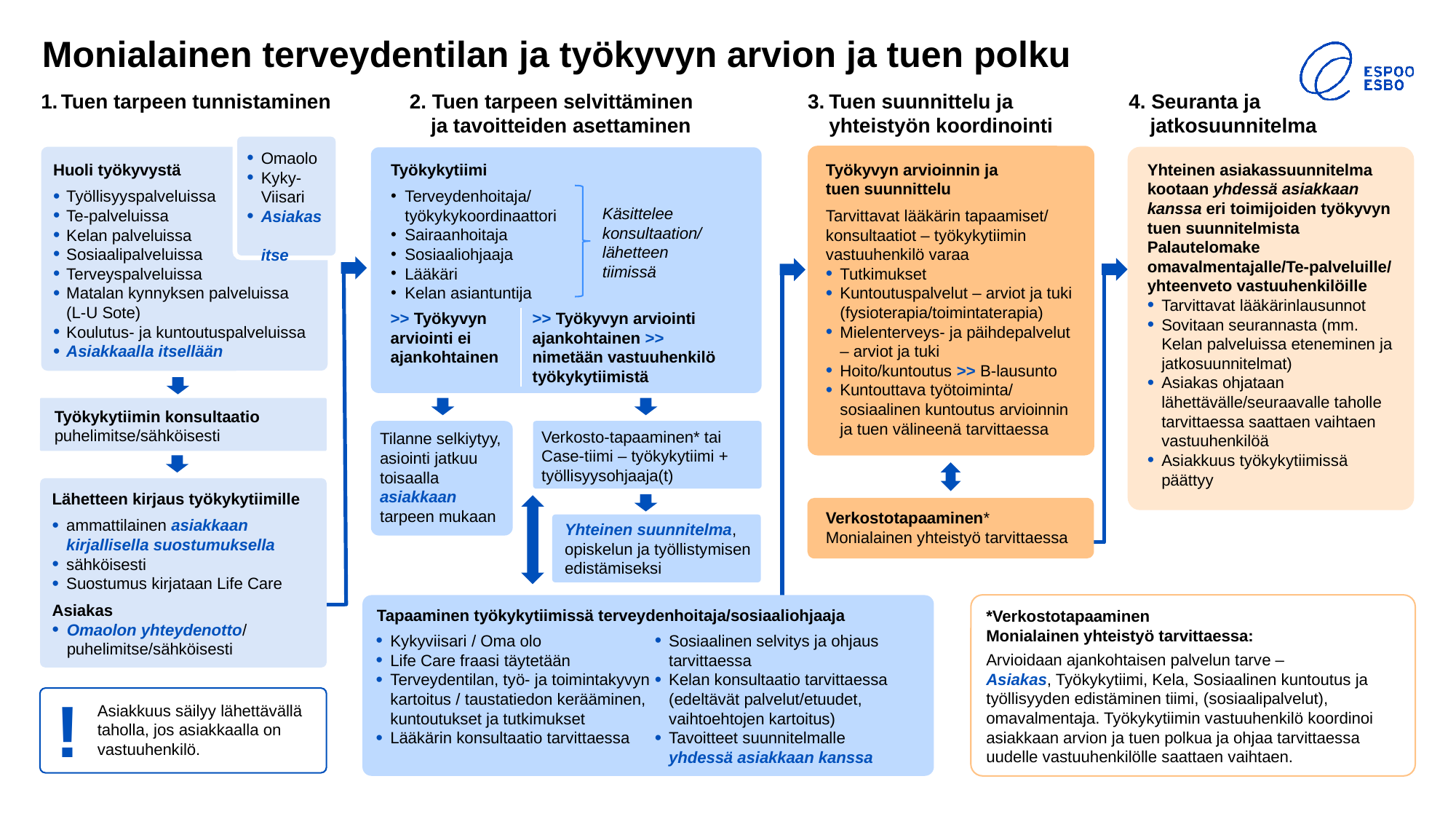

Monialainen terveydentilan ja työkyvyn arvion ja tuen polku
1.	Tuen tarpeen tunnistaminen
2. Tuen tarpeen selvittäminen ja tavoitteiden asettaminen
3.	Tuen suunnittelu ja yhteistyön koordinointi
4. Seuranta ja
jatkosuunnitelma

Omaolo
Kyky-
Viisari
Asiakas
itse
Huoli työkyvystä

Työllisyyspalveluissa
Te-palveluissa
Kelan palveluissa
Sosiaalipalveluissa
Terveyspalveluissa
Matalan kynnyksen palveluissa
(L-U Sote)
Koulutus- ja kuntoutuspalveluissa
Asiakkaalla itsellään
Työkyvyn arvioinnin ja
tuen suunnittelu

Tarvittavat lääkärin tapaamiset/ konsultaatiot – työkykytiimin vastuuhenkilö varaa
Tutkimukset
Kuntoutuspalvelut – arviot ja tuki (fysioterapia/toimintaterapia)
Mielenterveys- ja päihdepalvelut – arviot ja tuki
Hoito/kuntoutus >> B-lausunto
Kuntouttava työtoiminta/ sosiaalinen kuntoutus arvioinnin ja tuen välineenä tarvittaessa
Yhteinen asiakassuunnitelma kootaan yhdessä asiakkaan kanssa eri toimijoiden työkyvyn tuen suunnitelmista
Palautelomake omavalmentajalle/Te-palveluille/ yhteenveto vastuuhenkilöille
Tarvittavat lääkärinlausunnot
Sovitaan seurannasta (mm. Kelan palveluissa eteneminen ja jatkosuunnitelmat)
Asiakas ohjataan lähettävälle/seuraavalle taholle tarvittaessa saattaen vaihtaen vastuuhenkilöä
Asiakkuus työkykytiimissä päättyy
Työkykytiimi

Terveydenhoitaja/
työkykykoordinaattori
Sairaanhoitaja
Sosiaaliohjaaja
Lääkäri
Kelan asiantuntija

Käsittelee konsultaation/
lähetteen
tiimissä

>> Työkyvyn arviointi ei ajankohtainen
>> Työkyvyn arviointi ajankohtainen >>
nimetään vastuuhenkilö työkykytiimistä

Työkykytiimin konsultaatio
puhelimitse/sähköisesti

Verkosto-tapaaminen* tai Case-tiimi – työkykytiimi + työllisyysohjaaja(t)
Tilanne selkiytyy, asiointi jatkuu toisaalla asiakkaan tarpeen mukaan

Lähetteen kirjaus työkykytiimille

ammattilainen asiakkaan kirjallisella suostumuksella
sähköisesti
Suostumus kirjataan Life Care

Asiakas
Omaolon yhteydenotto/
puhelimitse/sähköisesti

Verkostotapaaminen*
Monialainen yhteistyö tarvittaessa

Yhteinen suunnitelma, opiskelun ja työllistymisen  edistämiseksi

Tapaaminen työkykytiimissä terveydenhoitaja/sosiaaliohjaaja
*Verkostotapaaminen
Monialainen yhteistyö tarvittaessa:
Arvioidaan ajankohtaisen palvelun tarve –
Asiakas, Työkykytiimi, Kela, Sosiaalinen kuntoutus ja työllisyyden edistäminen tiimi, (sosiaalipalvelut), omavalmentaja. Työkykytiimin vastuuhenkilö koordinoi asiakkaan arvion ja tuen polkua ja ohjaa tarvittaessa uudelle vastuuhenkilölle saattaen vaihtaen.
Kykyviisari / Oma olo
Life Care fraasi täytetään
Terveydentilan, työ- ja toimintakyvyn kartoitus / taustatiedon kerääminen, kuntoutukset ja tutkimukset
Lääkärin konsultaatio tarvittaessa

Sosiaalinen selvitys ja ohjaus tarvittaessa
Kelan konsultaatio tarvittaessa (edeltävät palvelut/etuudet, 
vaihtoehtojen kartoitus)
Tavoitteet suunnitelmalle
yhdessä asiakkaan kanssa
!

Asiakkuus säilyy lähettävällä taholla, jos asiakkaalla on vastuuhenkilö.
5